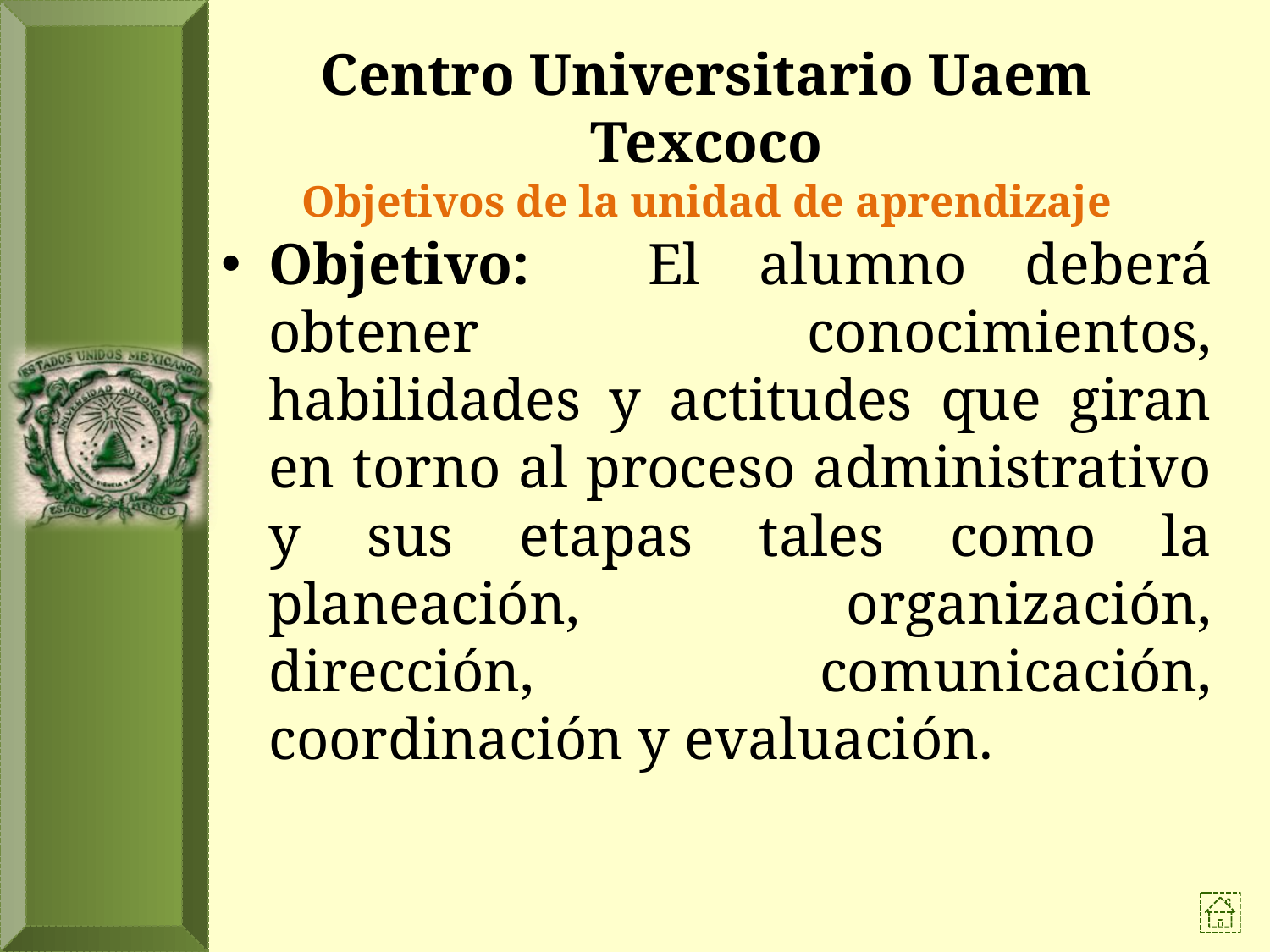

# Centro Universitario Uaem Texcoco Objetivos de la unidad de aprendizaje
Objetivo:  El alumno deberá obtener conocimientos, habilidades y actitudes que giran en torno al proceso administrativo y sus etapas tales como la planeación, organización, dirección, comunicación, coordinación y evaluación.